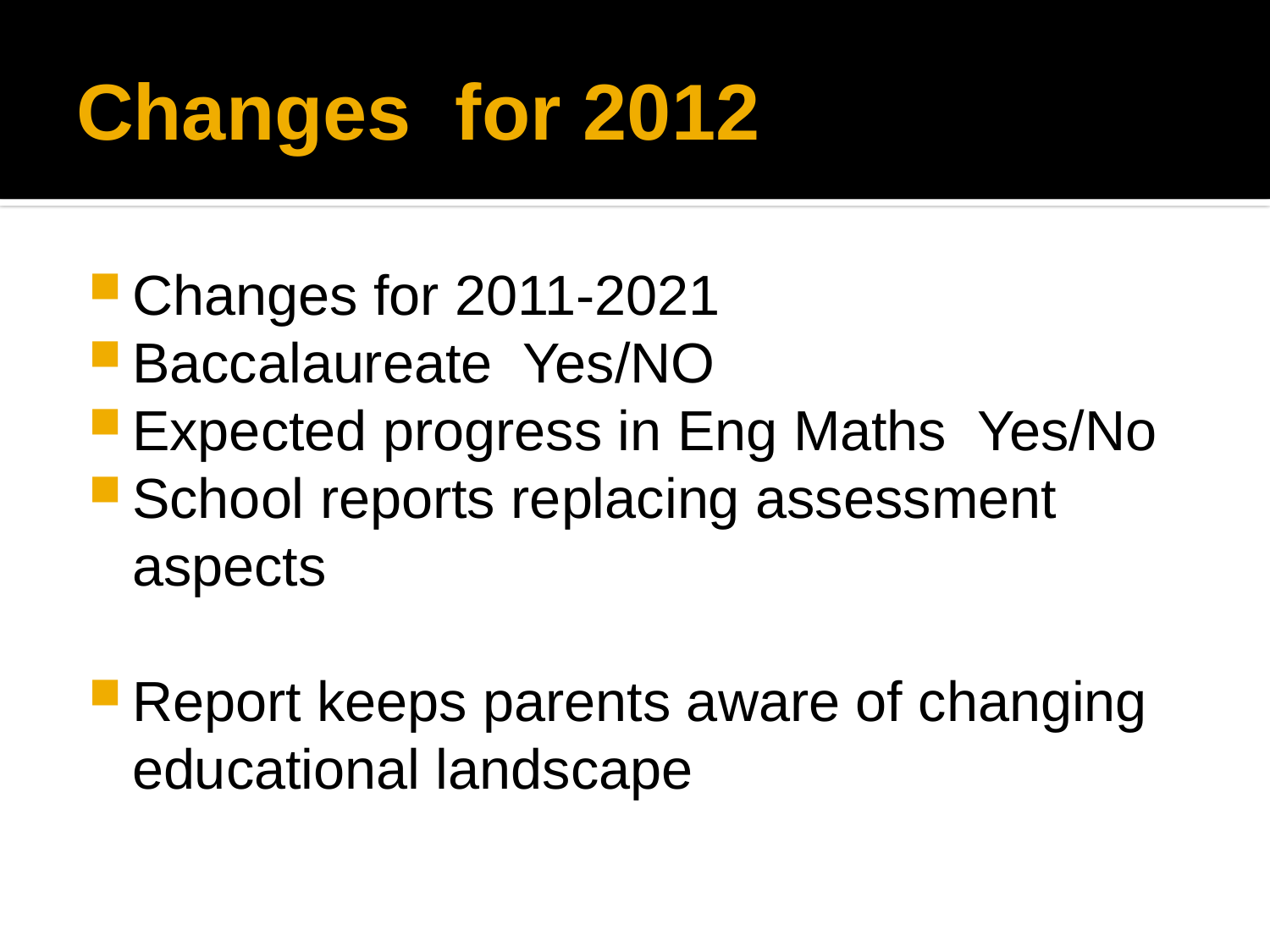

# Changes  for 2012
Changes for 2011-2021
Baccalaureate  Yes/NO
Expected progress in Eng Maths  Yes/No
School reports replacing assessment aspects

Report keeps parents aware of changing educational landscape